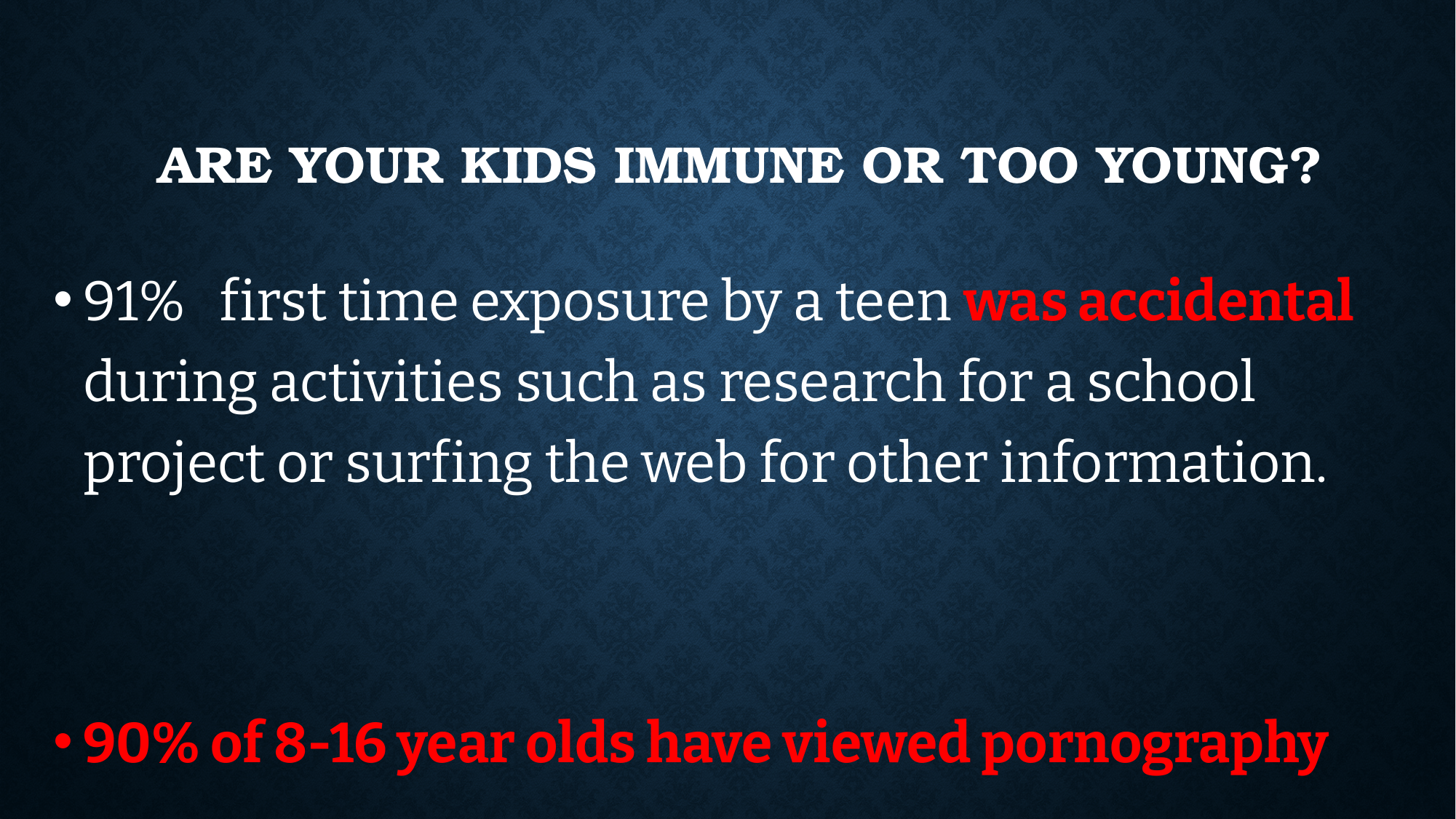

# Are your kids immune or too young?
91%   first time exposure by a teen was accidental during activities such as research for a school project or surfing the web for other information.

90% of 8-16 year olds have viewed pornography